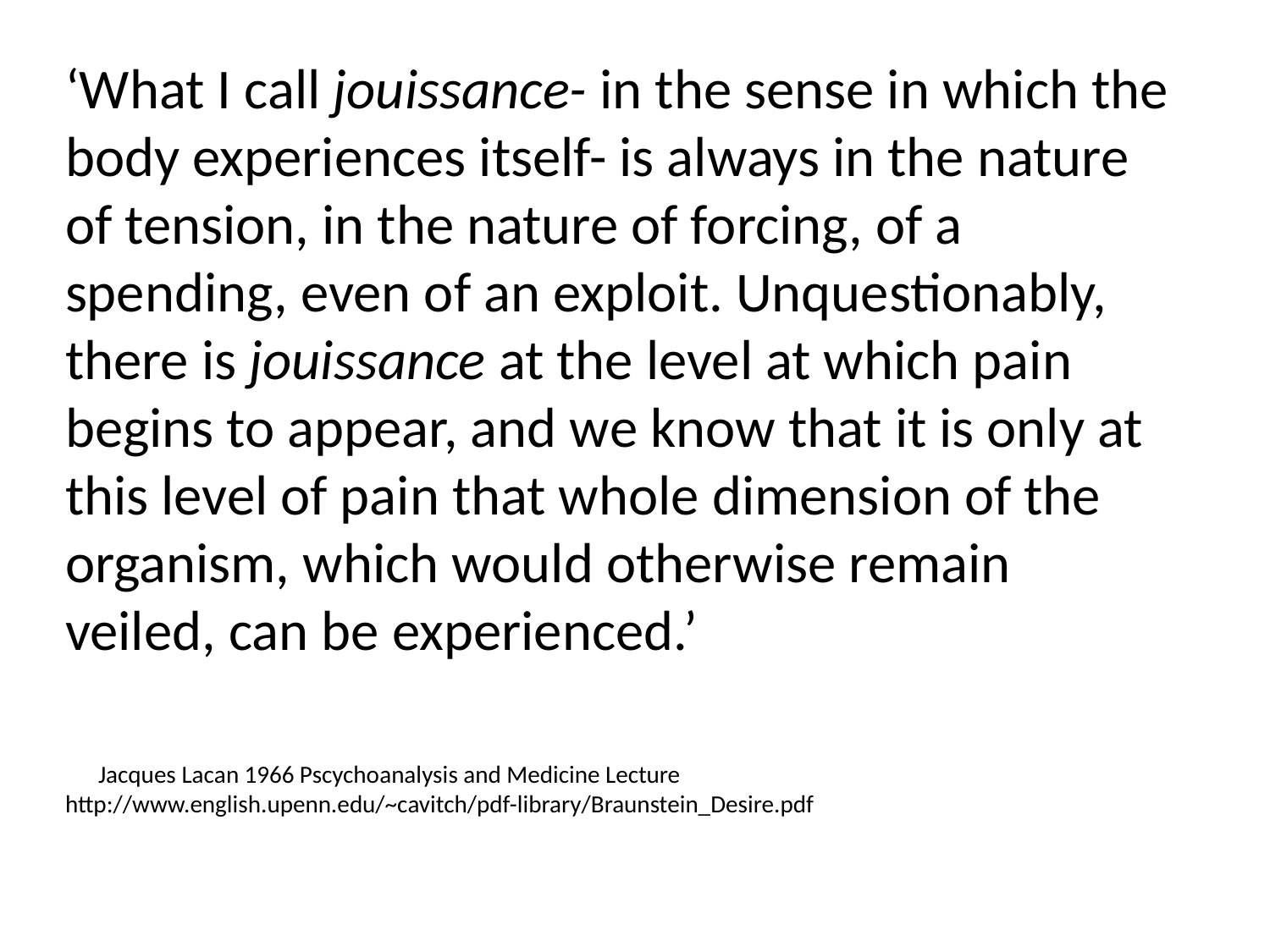

‘What I call jouissance- in the sense in which the body experiences itself- is always in the nature of tension, in the nature of forcing, of a spending, even of an exploit. Unquestionably, there is jouissance at the level at which pain begins to appear, and we know that it is only at this level of pain that whole dimension of the organism, which would otherwise remain veiled, can be experienced.’

and                                                                                                              P                                                                                        Jacques Lacan 1966 Pscychoanalysis and Medicine Lecture
http://www.english.upenn.edu/~cavitch/pdf-library/Braunstein_Desire.pdf

 ‘ Psychoanalysis